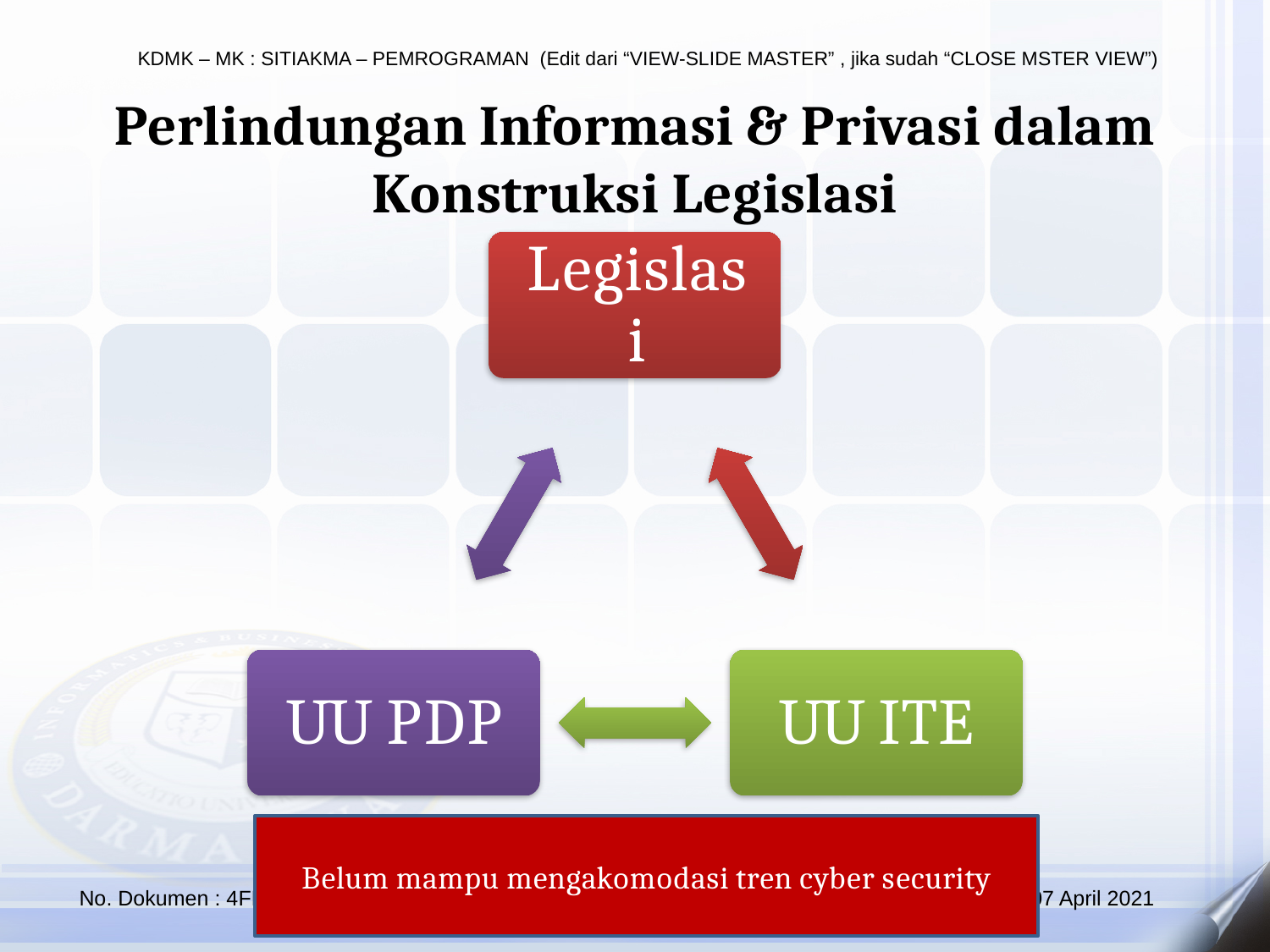

Perlindungan Informasi & Privasi dalam Konstruksi Legislasi
Legislasi

UU ITE

UU PDP

Belum mampu mengakomodasi tren cyber security